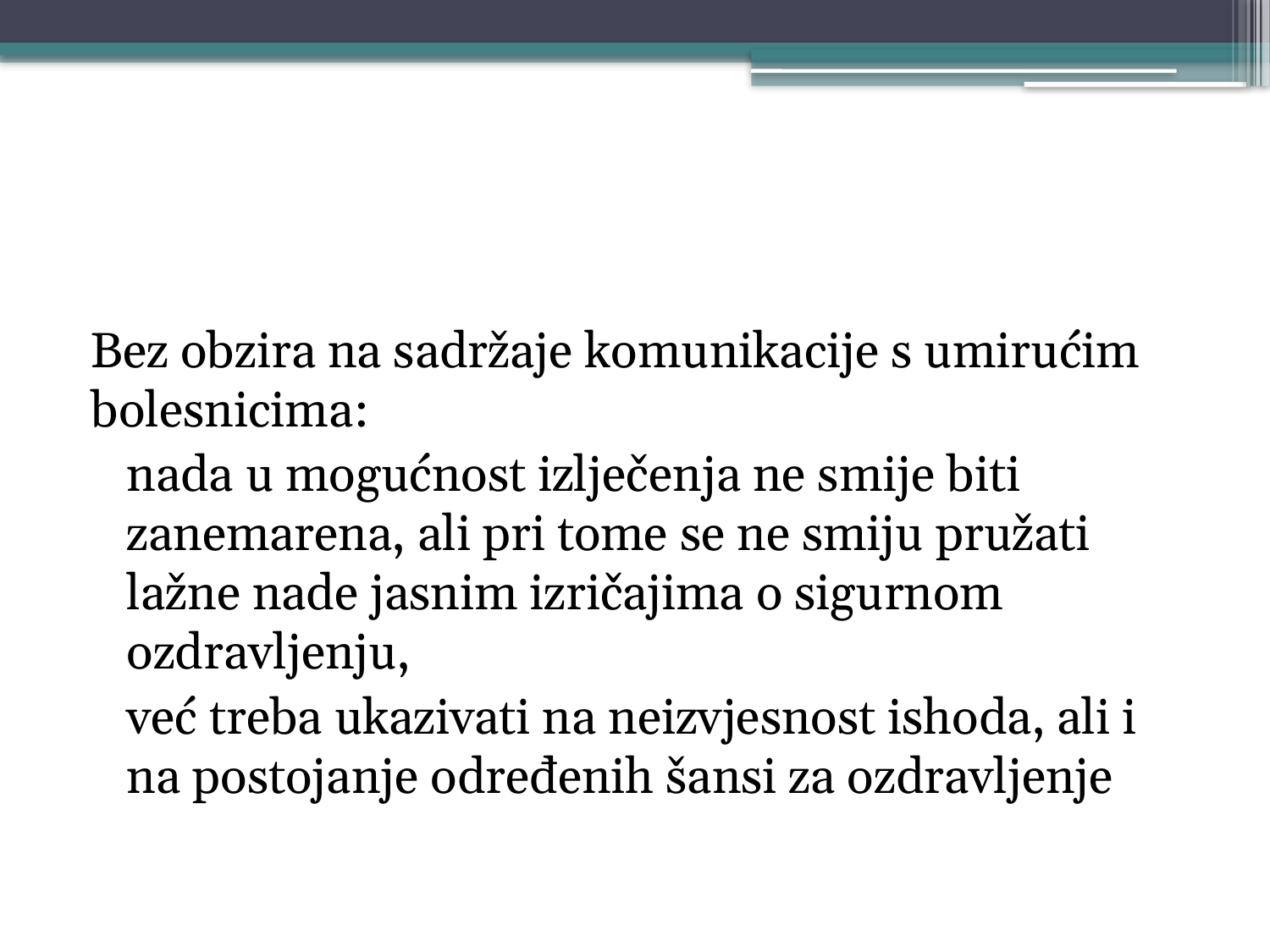

#
Bez obzira na sadržaje komunikacije s umirućim bolesnicima:
   nada u mogućnost izlječenja ne smije biti zanemarena, ali pri tome se ne smiju pružati lažne nade jasnim izričajima o sigurnom ozdravljenju,
   već treba ukazivati na neizvjesnost ishoda, ali i na postojanje određenih šansi za ozdravljenje